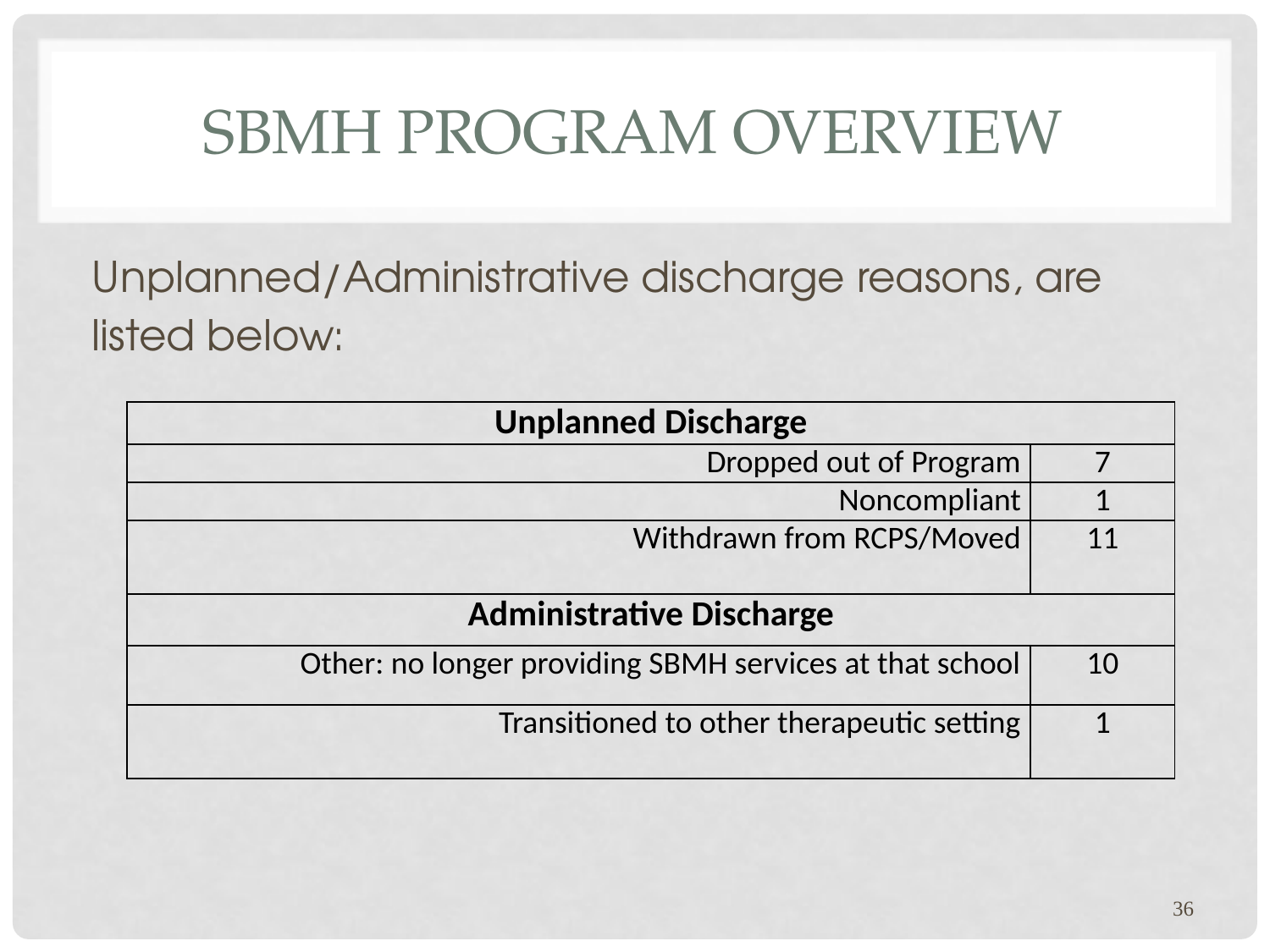

# SBMH Program Overview
Unplanned/Administrative discharge reasons, are
listed below:

| Unplanned Discharge |  |
| --- | --- |
| Dropped out of Program | 7 |
| Noncompliant | 1 |
| Withdrawn from RCPS/Moved | 11 |
| Administrative Discharge |  |
| Other: no longer providing SBMH services at that school | 10 |
| Transitioned to other therapeutic setting | 1 |
36